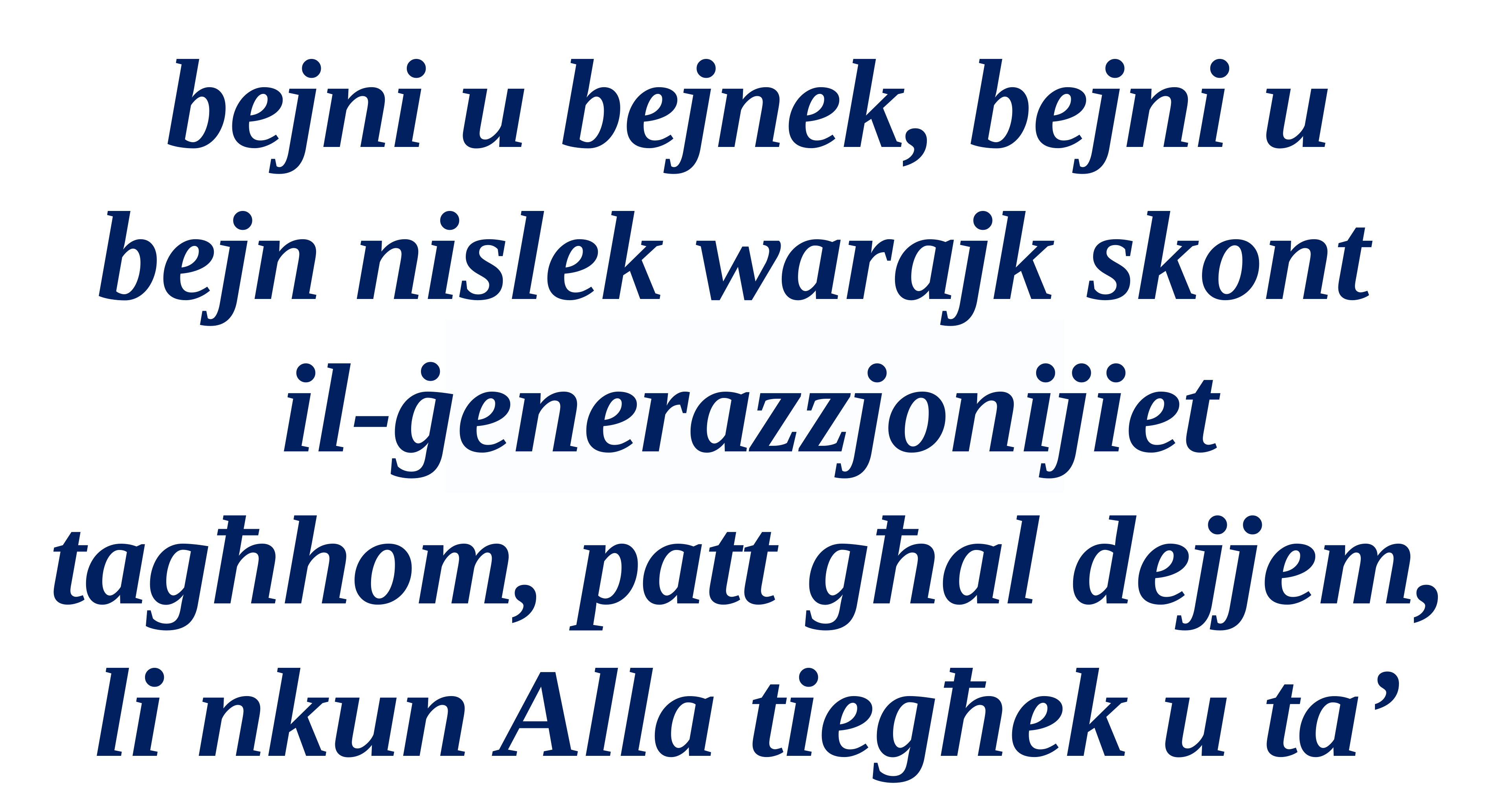

bejni u bejnek, bejni u bejn nislek warajk skont
il-ġenerazzjonijiet tagħhom, patt għal dejjem, li nkun Alla tiegħek u ta’